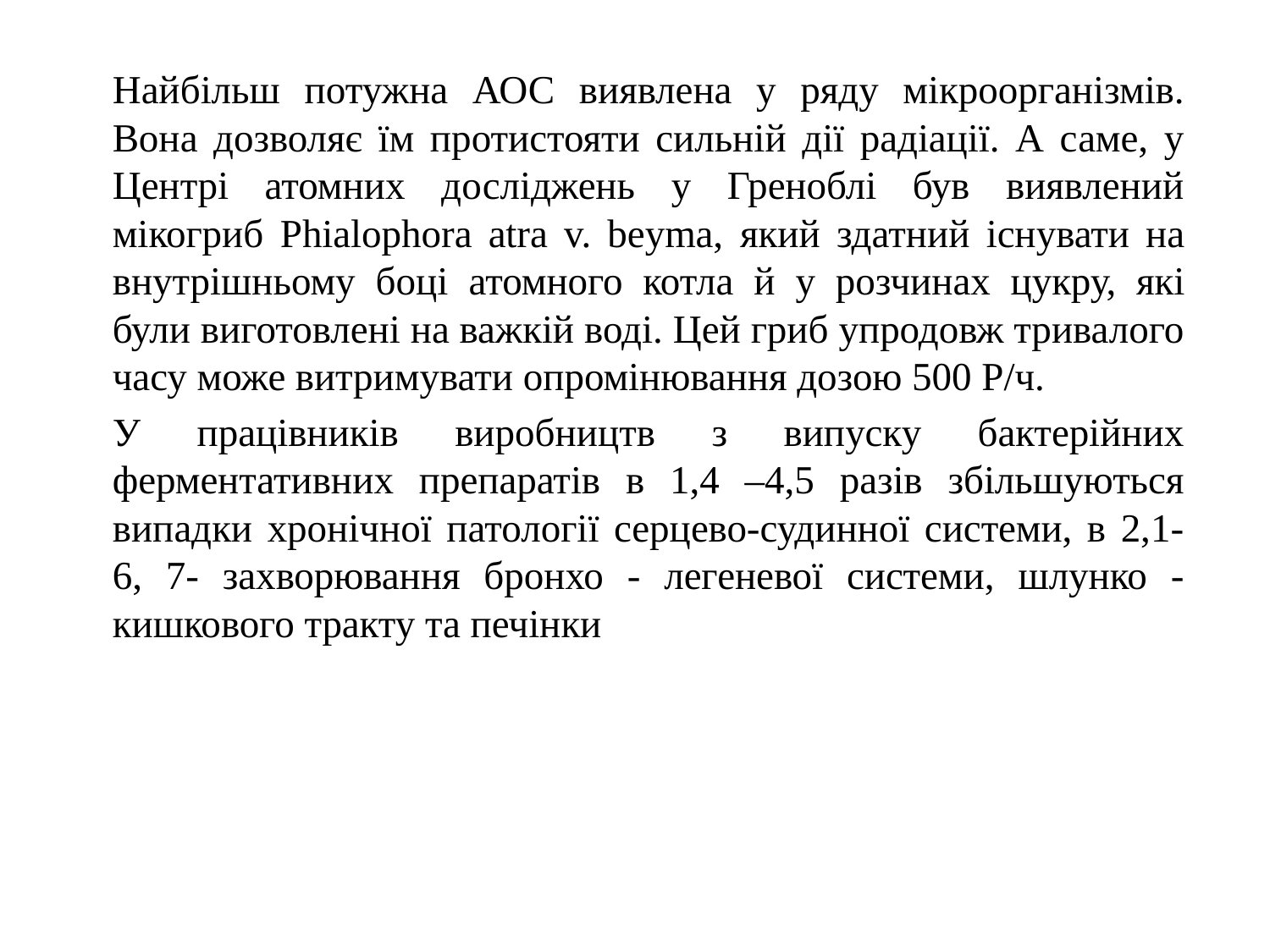

Найбільш потужна АОС виявлена у ряду мікроорганізмів. Вона дозволяє їм протистояти сильній дії радіації. А саме, у Центрі атомних досліджень у Греноблі був виявлений мікогриб Phialophora atra v. beyma, який здатний існувати на внутрішньому боці атомного котла й у розчинах цукру, які були виготовлені на важкій воді. Цей гриб упродовж тривалого часу може витримувати опромінювання дозою 500 Р/ч.
		У працівників виробництв з випуску бактерійних ферментативних препаратів в 1,4 –4,5 разів збільшуються випадки хронічної патології серцево-судинної системи, в 2,1-6, 7- захворювання бронхо - легеневої системи, шлунко - кишкового тракту та печінки